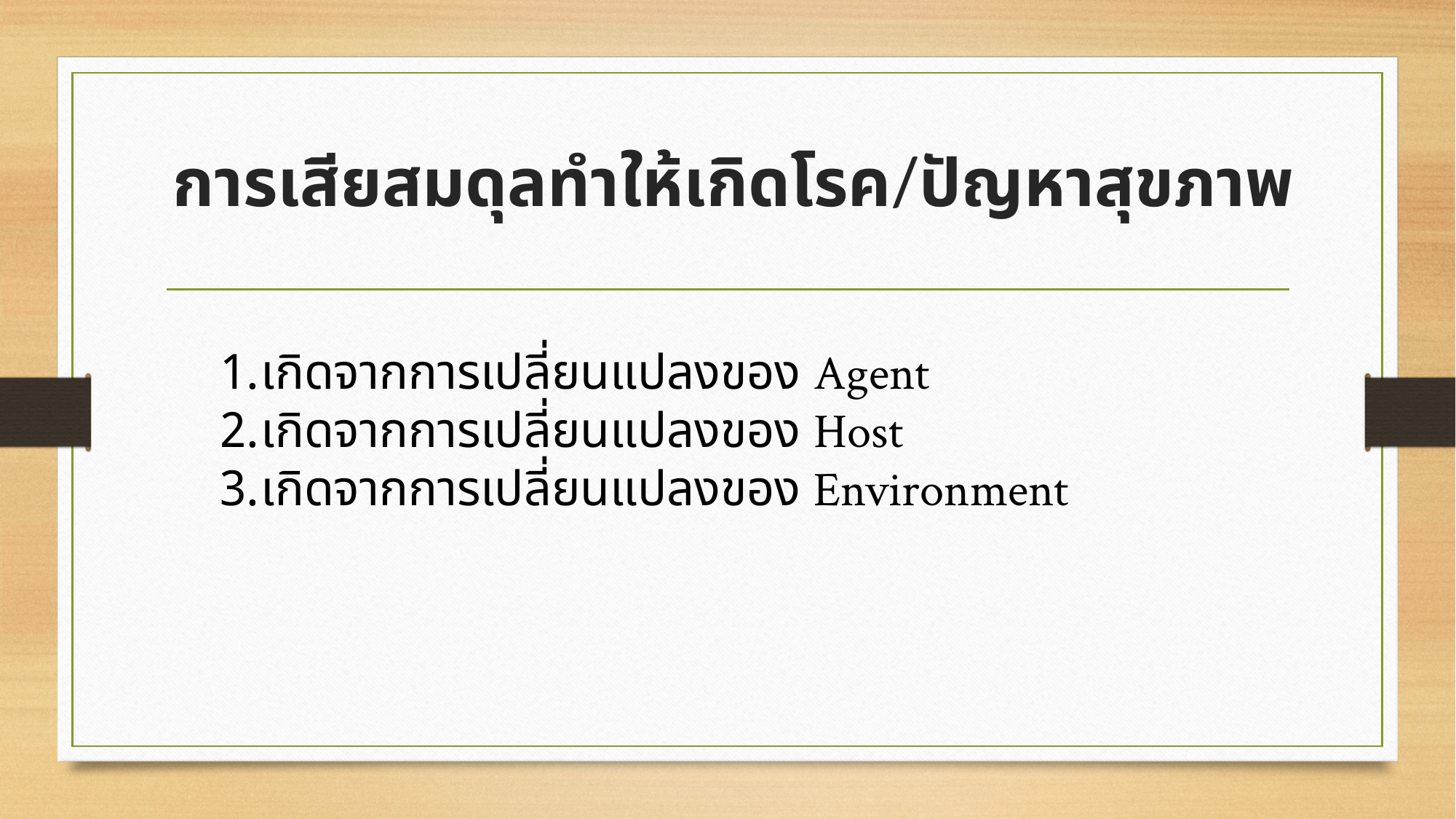

# การเสียสมดุลทำให้เกิดโรค/ปัญหาสุขภาพ
เกิดจากการเปลี่ยนแปลงของ Agent
เกิดจากการเปลี่ยนแปลงของ Host
เกิดจากการเปลี่ยนแปลงของ Environment